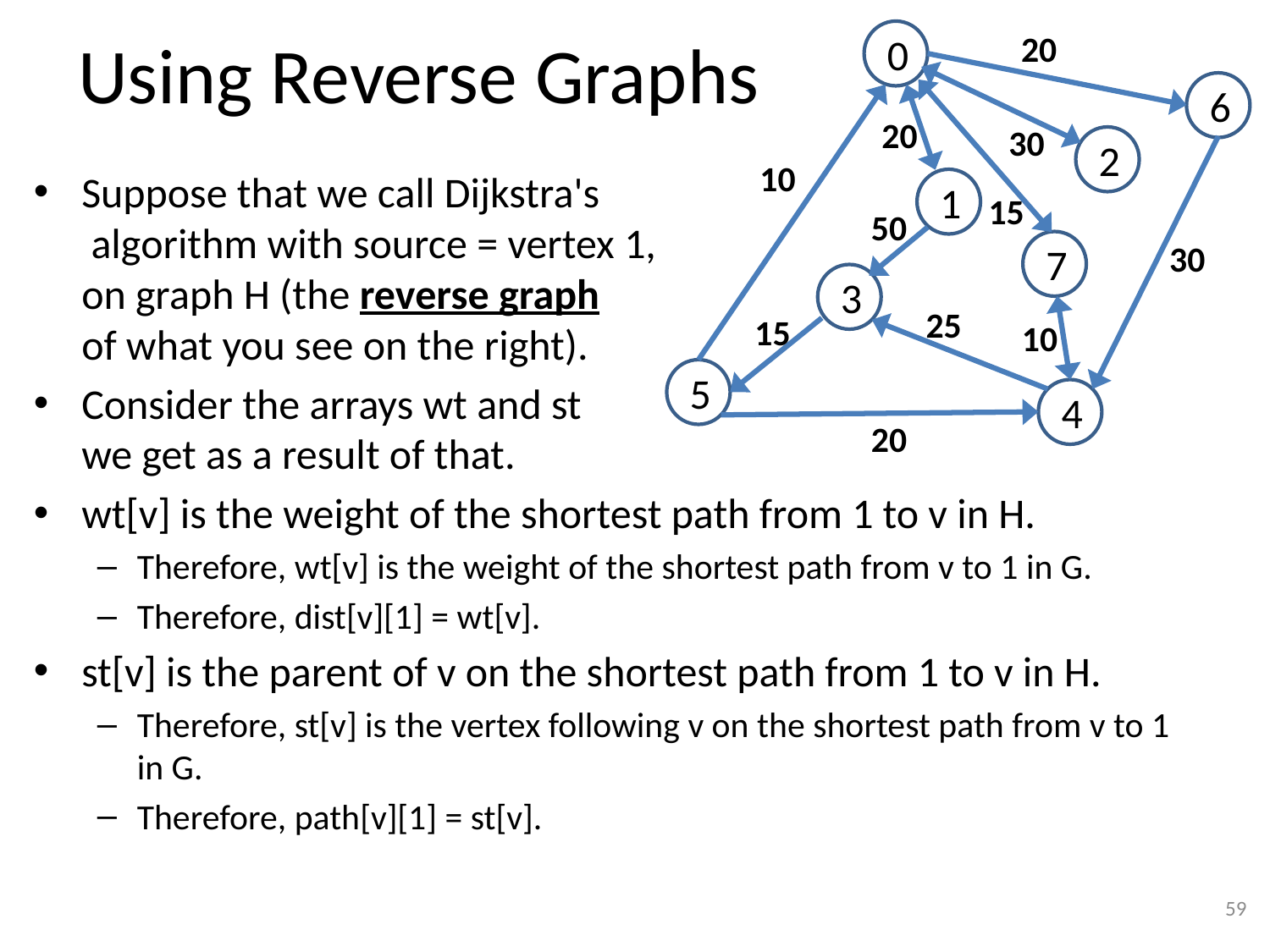

# Using Reverse Graphs

 0
20

 6
20
30

 2
10

 1
15
50
30

 7

 3
25
15
10

 5

 4
20
Suppose that we call Dijkstra's
 algorithm with source = vertex 1,
on graph H (the reverse graph
of what you see on the right).
Consider the arrays wt and st
we get as a result of that.
wt[v] is the weight of the shortest path from 1 to v in H.
Therefore, wt[v] is the weight of the shortest path from v to 1 in G.
Therefore, dist[v][1] = wt[v].
st[v] is the parent of v on the shortest path from 1 to v in H.
Therefore, st[v] is the vertex following v on the shortest path from v to 1 in G.
Therefore, path[v][1] = st[v].
59